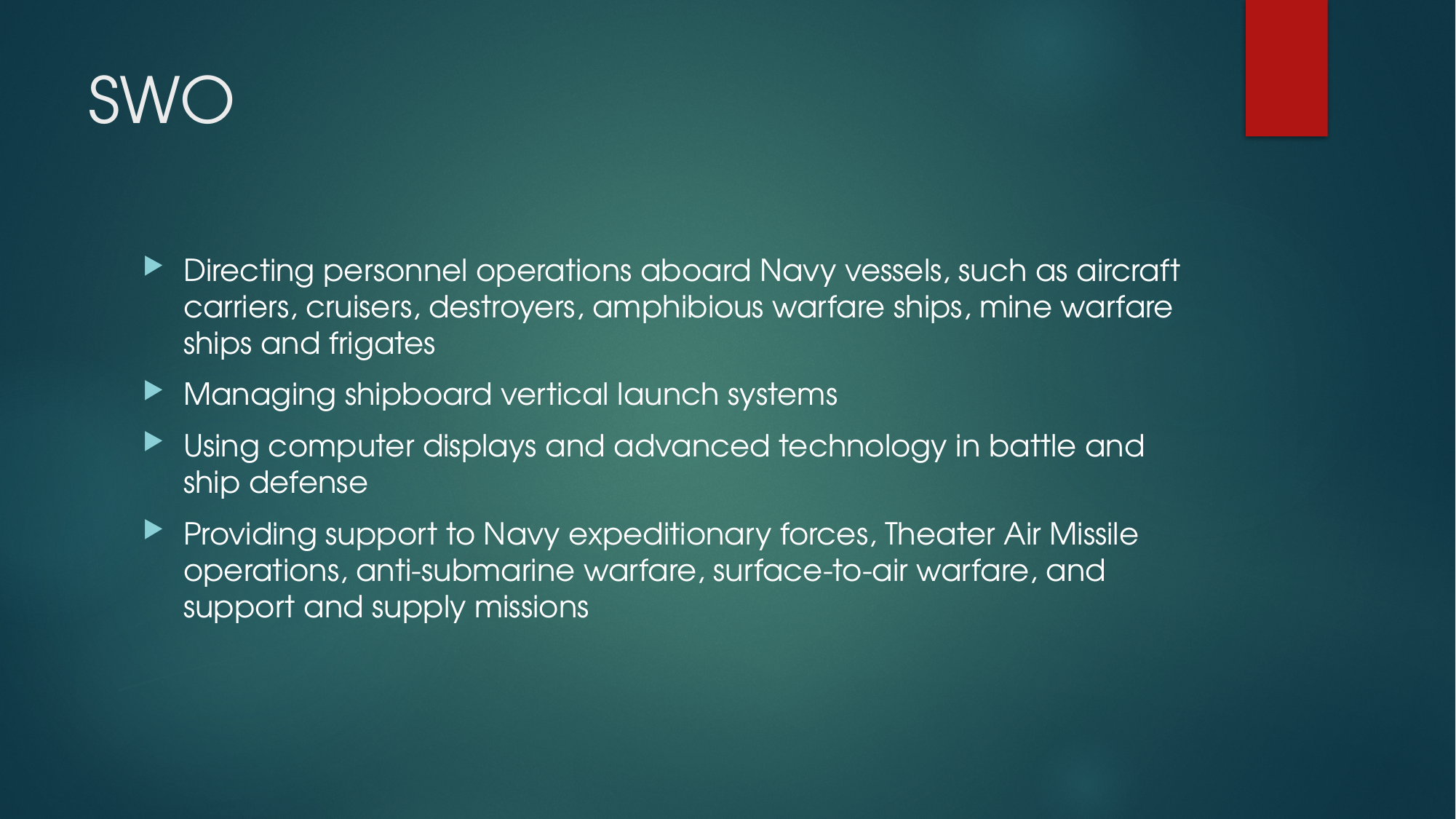

# SWO
Directing personnel operations aboard Navy vessels, such as aircraft carriers, cruisers, destroyers, amphibious warfare ships, mine warfare ships and frigates
Managing shipboard vertical launch systems
Using computer displays and advanced technology in battle and ship defense
Providing support to Navy expeditionary forces, Theater Air Missile operations, anti-submarine warfare, surface-to-air warfare, and support and supply missions